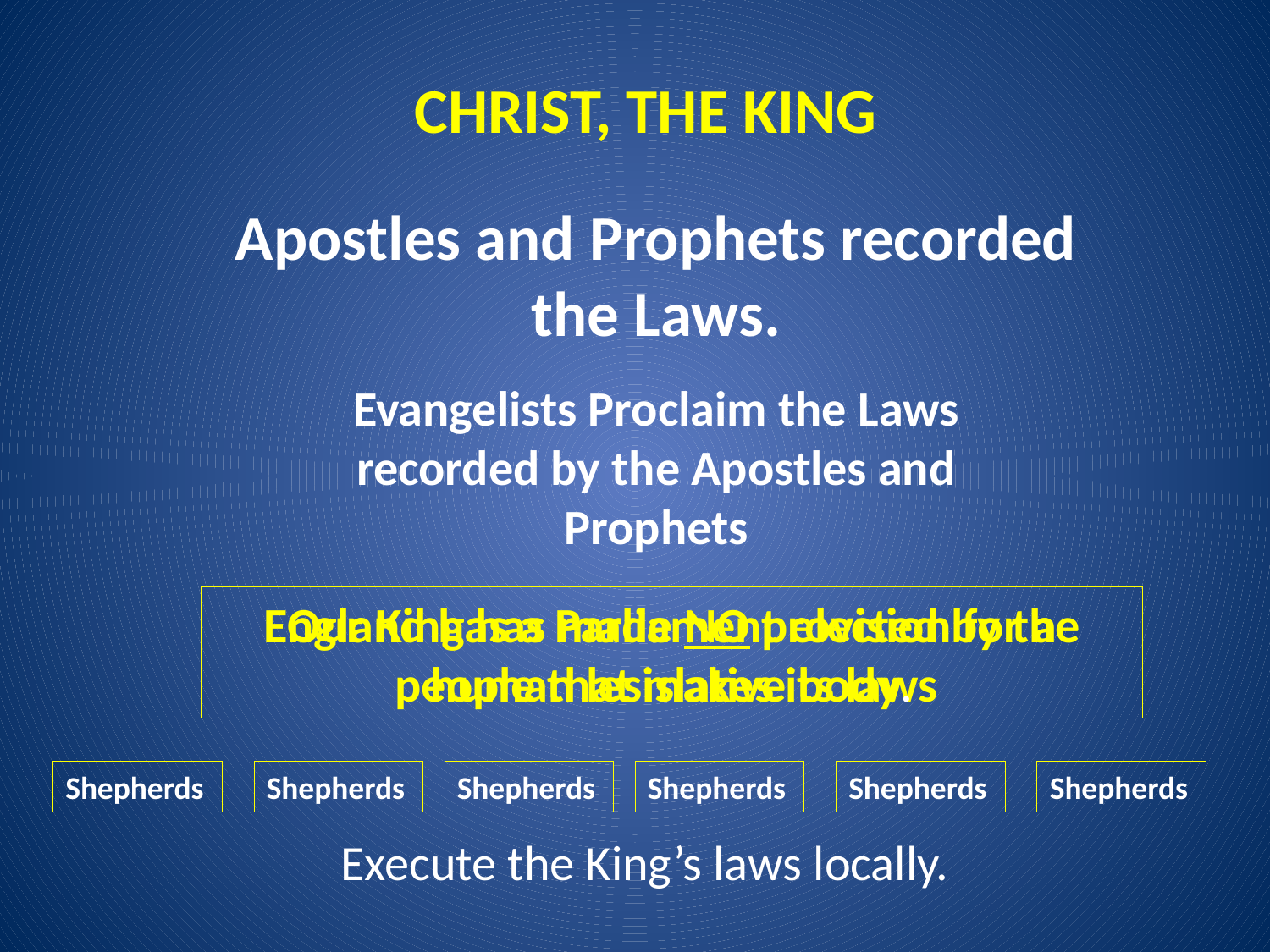

CHRIST, THE KING
Apostles and Prophets recorded the Laws.
Evangelists Proclaim the Laws recorded by the Apostles and Prophets
England has a Parliament elected by the people that makes its laws
Our King has made NO provision for a human lesislative body.
Shepherds
Shepherds
Shepherds
Shepherds
Shepherds
Shepherds
Execute the King’s laws locally.